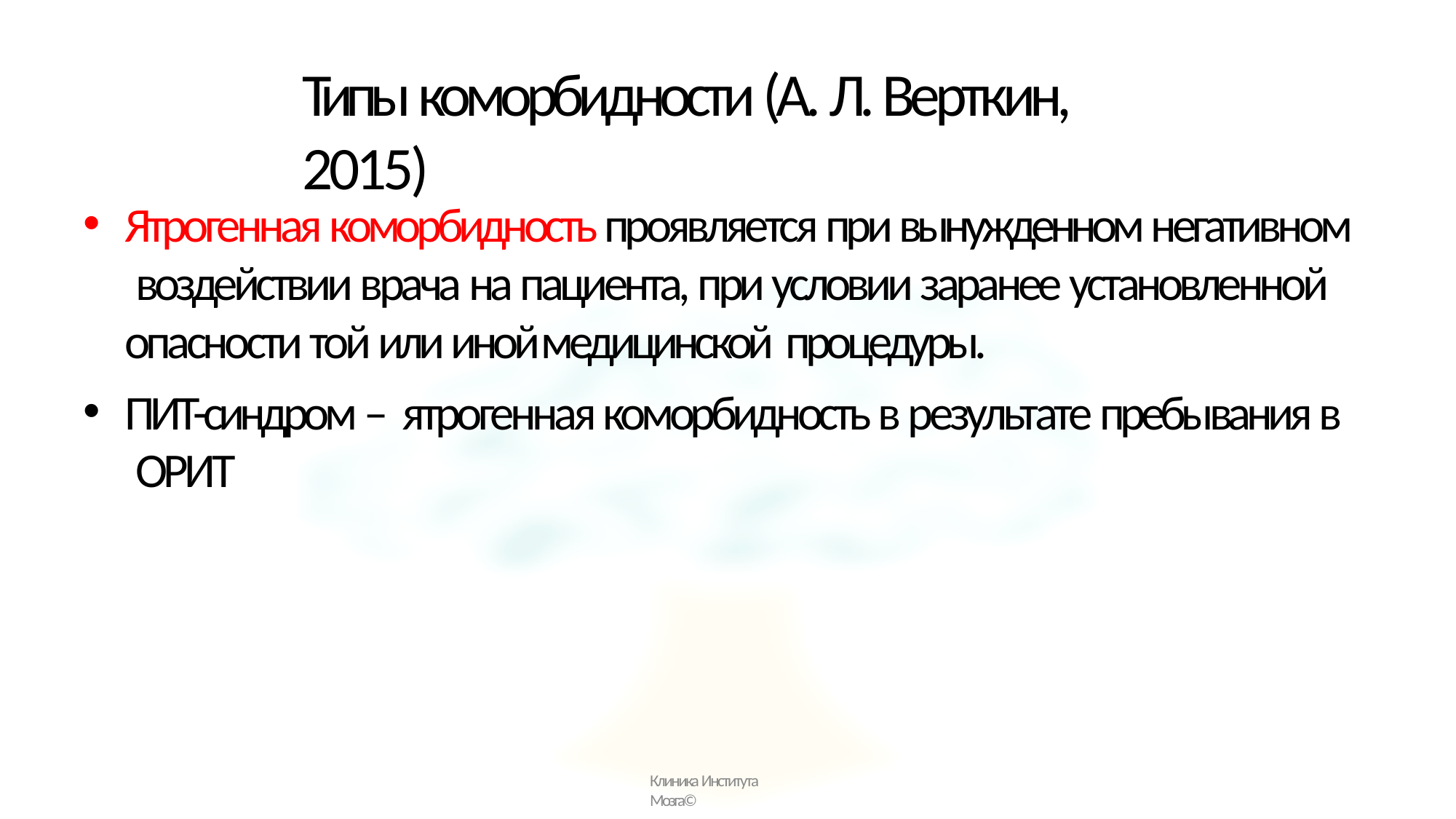

# Типы коморбидности (А. Л. Верткин, 2015)
Ятрогенная коморбидность проявляется при вынужденном негативном  воздействии врача на пациента, при условии заранее установленной  опасности той или иной медицинской процедуры.
ПИТ-синдром – ятрогенная коморбидность в результате пребывания в  ОРИТ
Клиника Института Мозга©